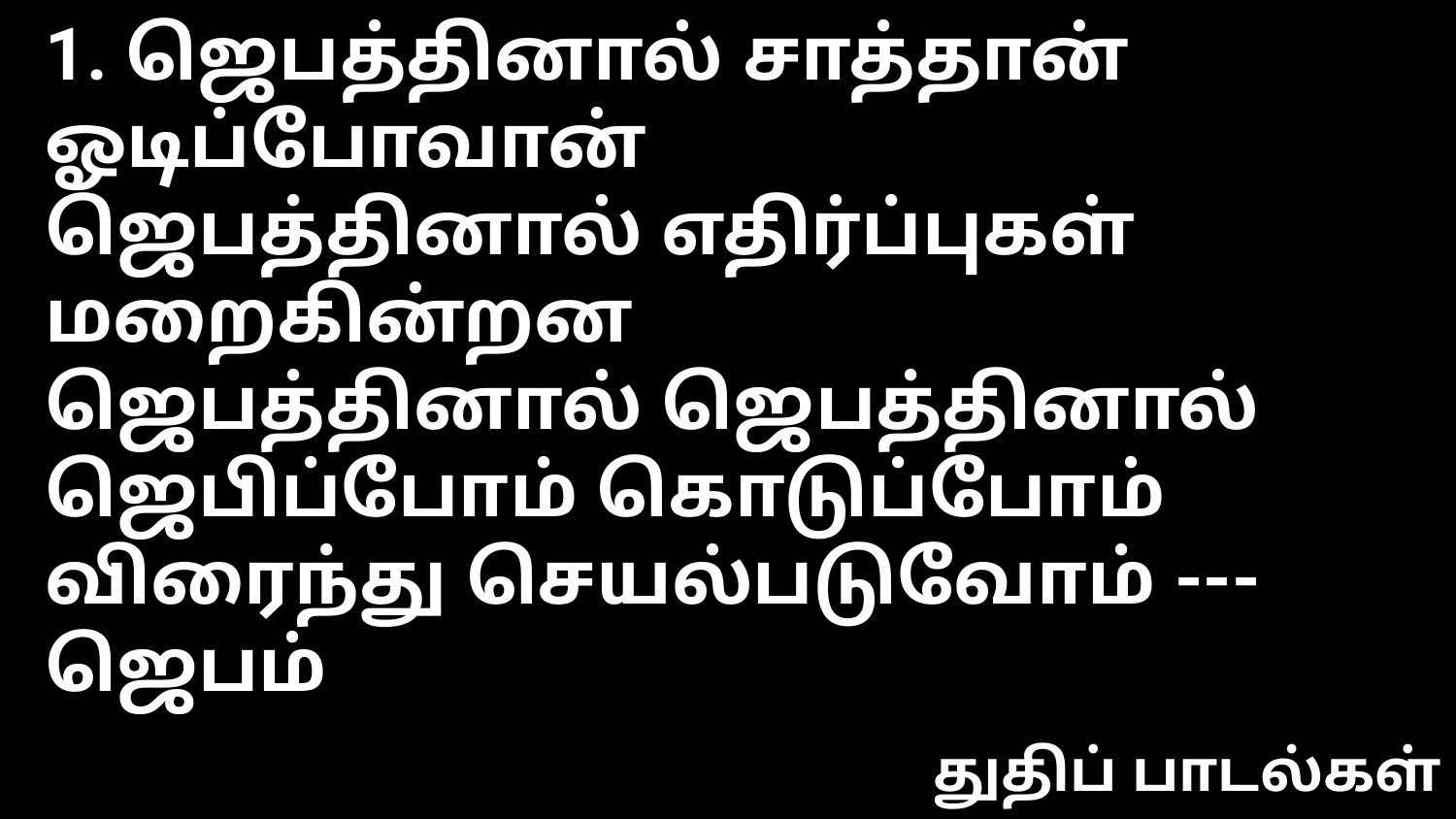

1. ஜெபத்தினால் சாத்தான் ஓடிப்போவான்
ஜெபத்தினால் எதிர்ப்புகள் மறைகின்றன
ஜெபத்தினால் ஜெபத்தினால்
ஜெபிப்போம் கொடுப்போம்
விரைந்து செயல்படுவோம் --- ஜெபம்

துதிப் பாடல்கள்